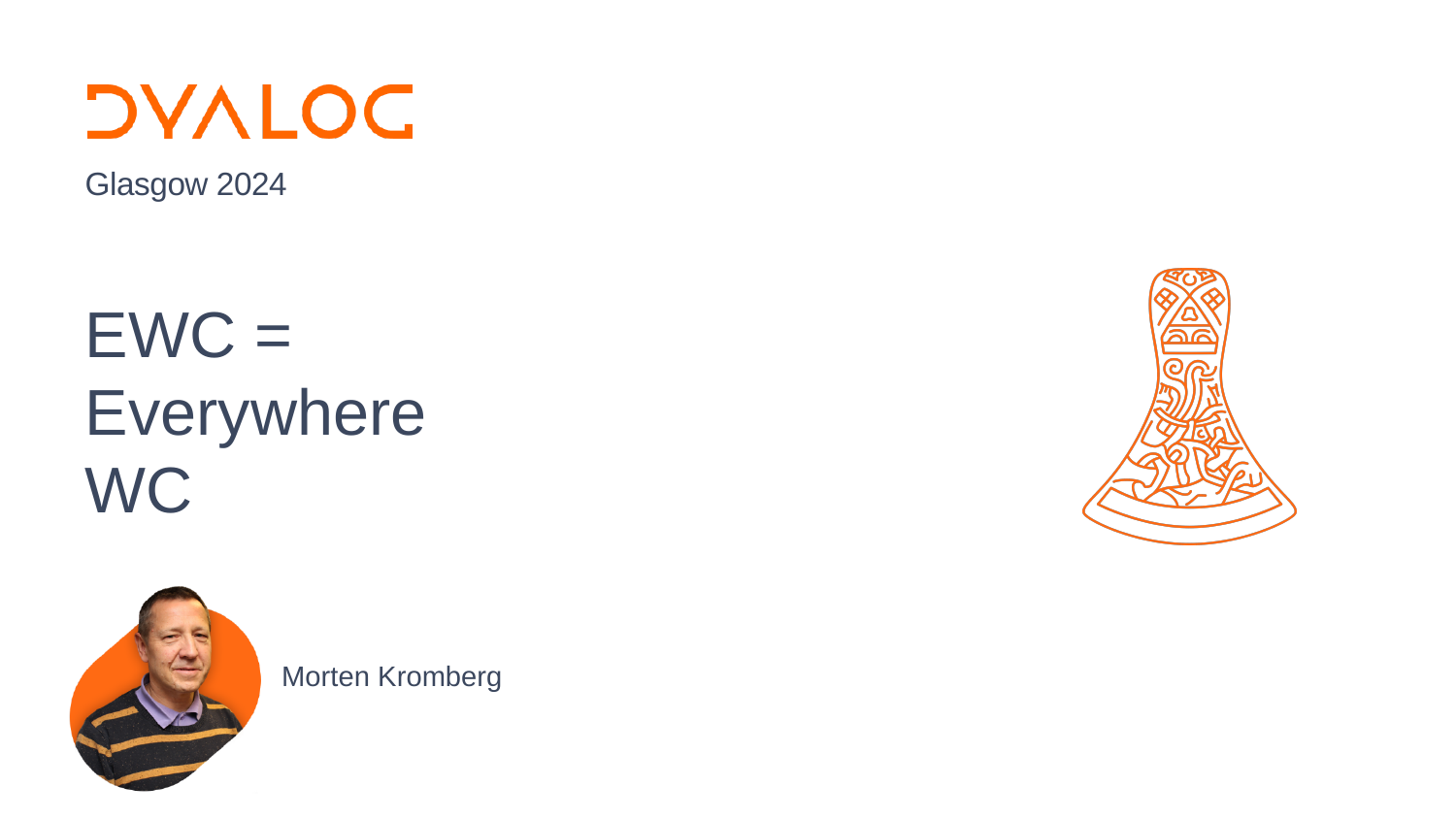

# EWC = Everywhere WC
Morten Kromberg